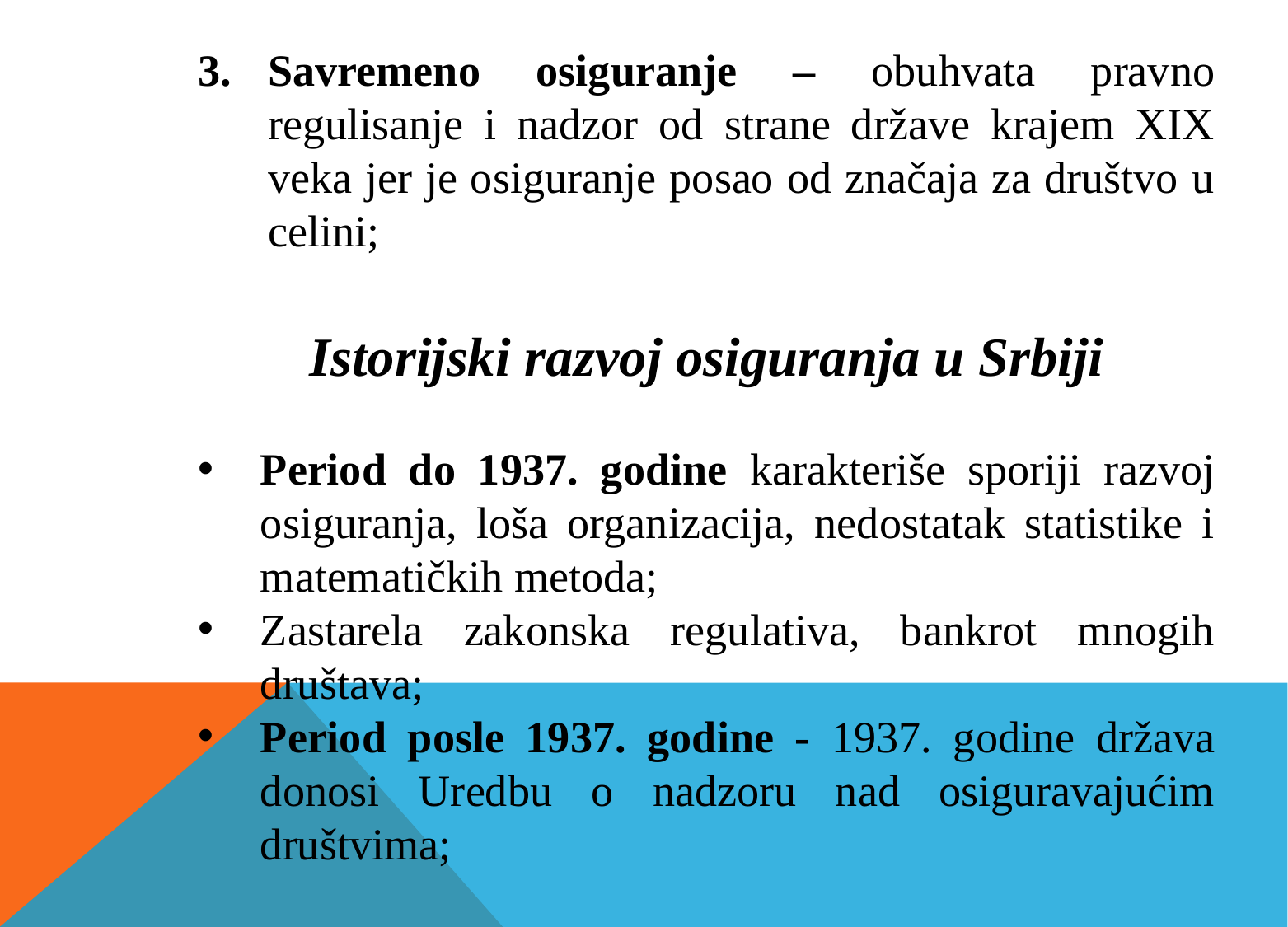

Savremeno osiguranje – obuhvata pravno regulisanje i nadzor od strane države krajem XIX veka jer je osiguranje posao od značaja za društvo u celini;

Istorijski razvoj osiguranja u Srbiji

Period do 1937. godine karakteriše sporiji razvoj osiguranja, loša organizacija, nedostatak statistike i matematičkih metoda;
Zastarela zakonska regulativa, bankrot mnogih društava;
Period posle 1937. godine - 1937. godine država donosi Uredbu o nadzoru nad osiguravajućim društvima;